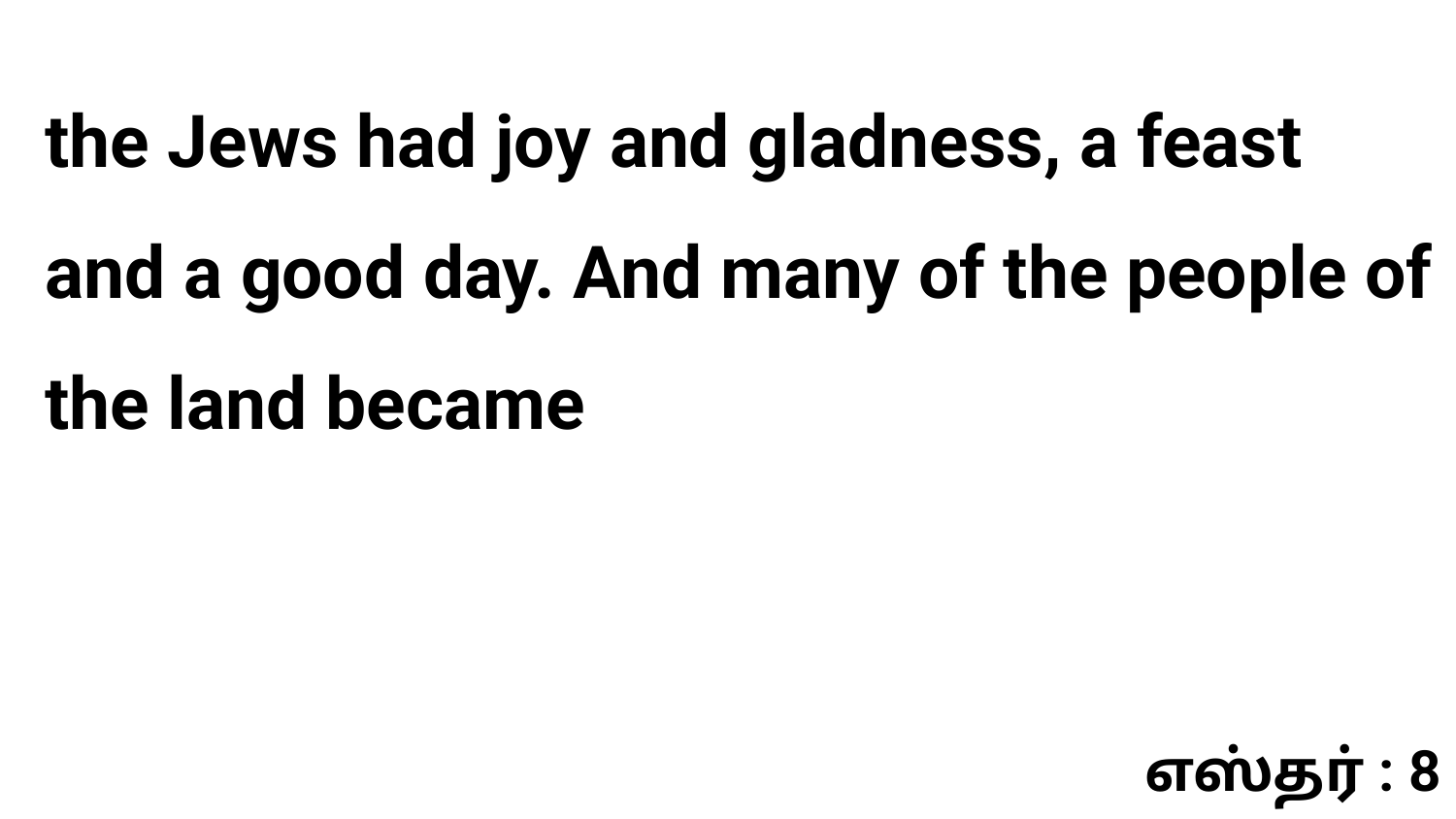

the Jews had joy and gladness, a feast and a good day. And many of the people of the land became
எஸ்தர் : 8